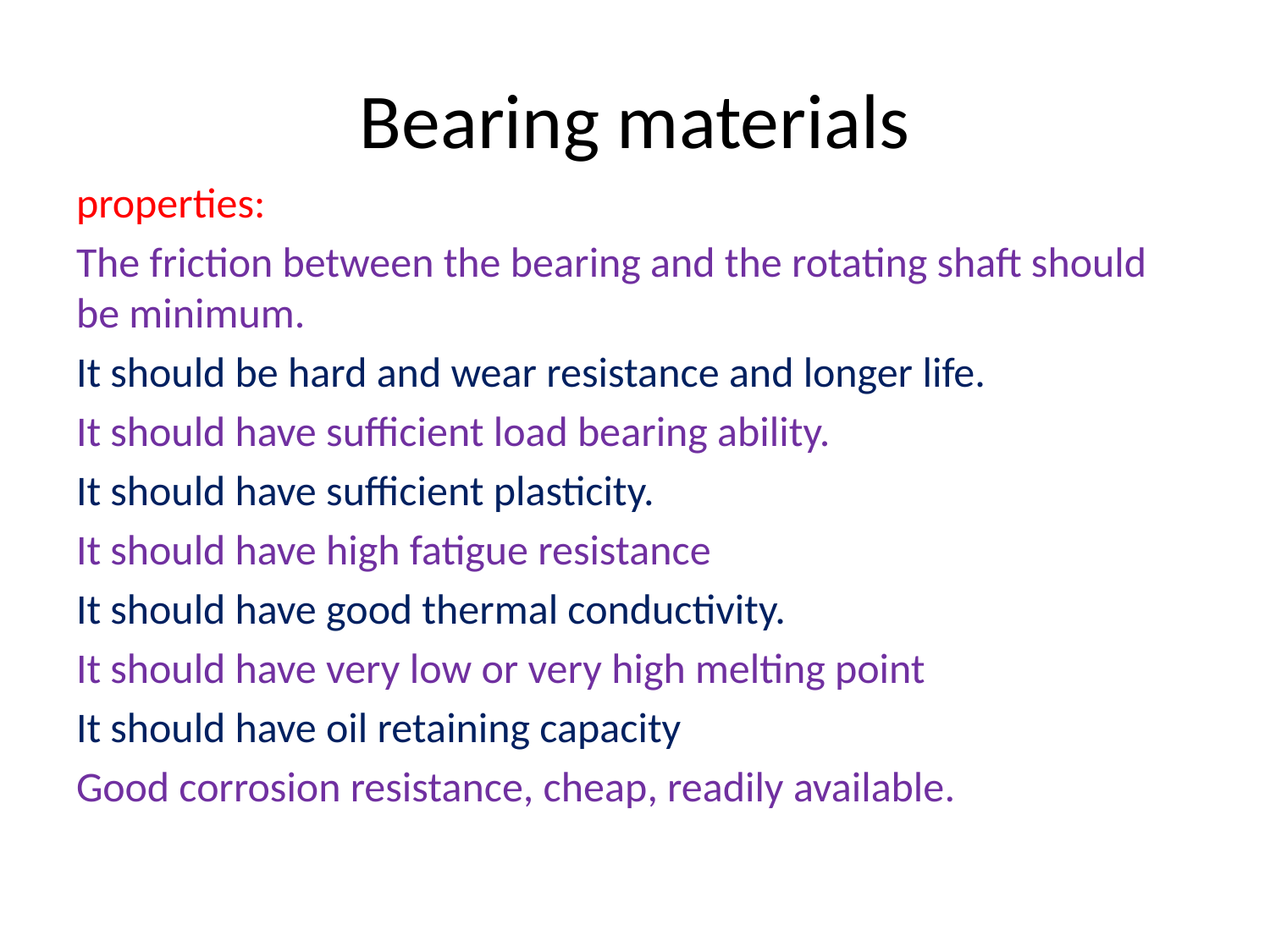

# Bearing materials
properties:
The friction between the bearing and the rotating shaft should be minimum.
It should be hard and wear resistance and longer life.
It should have sufficient load bearing ability.
It should have sufficient plasticity.
It should have high fatigue resistance
It should have good thermal conductivity.
It should have very low or very high melting point
It should have oil retaining capacity
Good corrosion resistance, cheap, readily available.